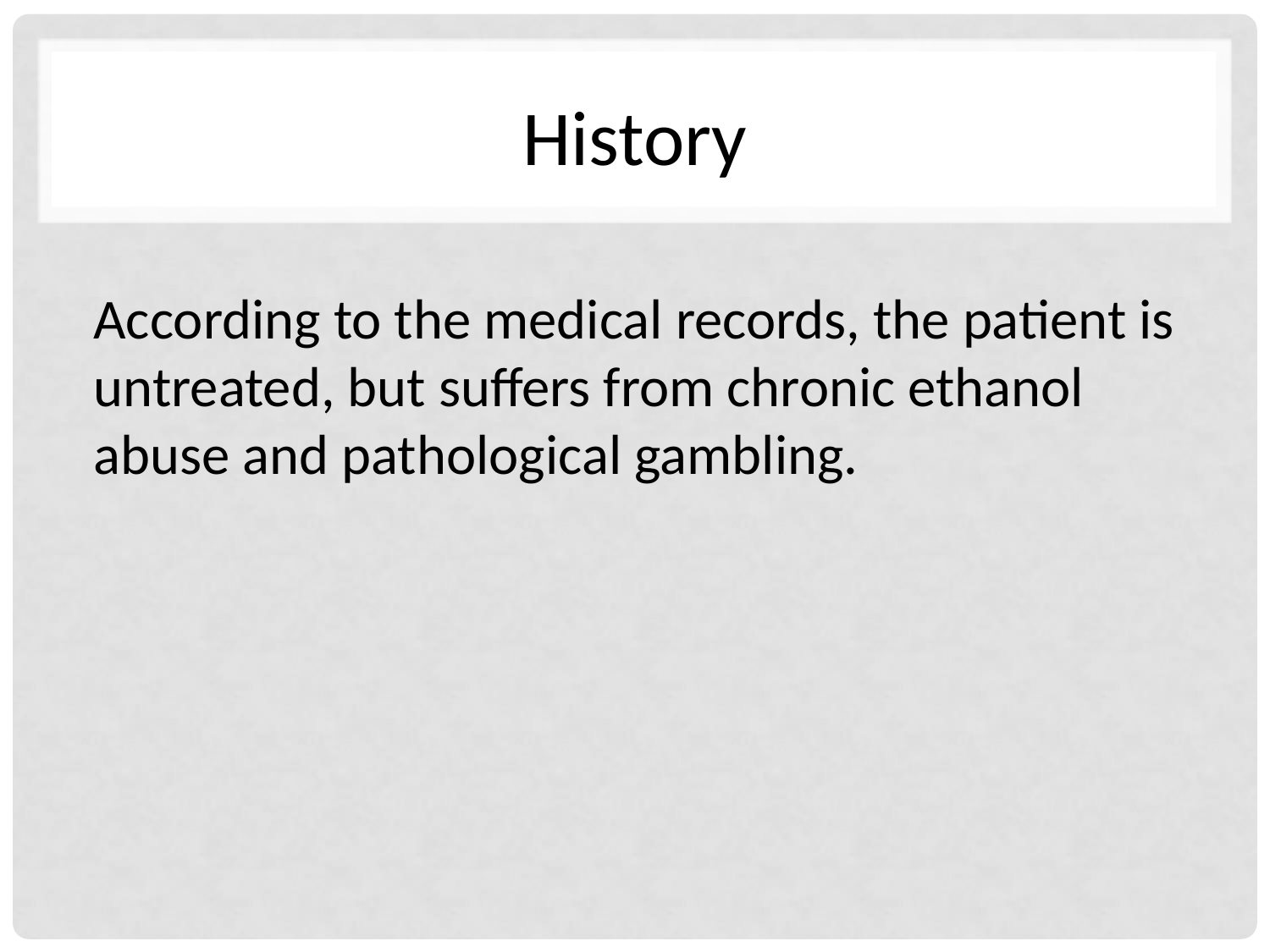

# History
According to the medical records, the patient is untreated, but suffers from chronic ethanol abuse and pathological gambling.